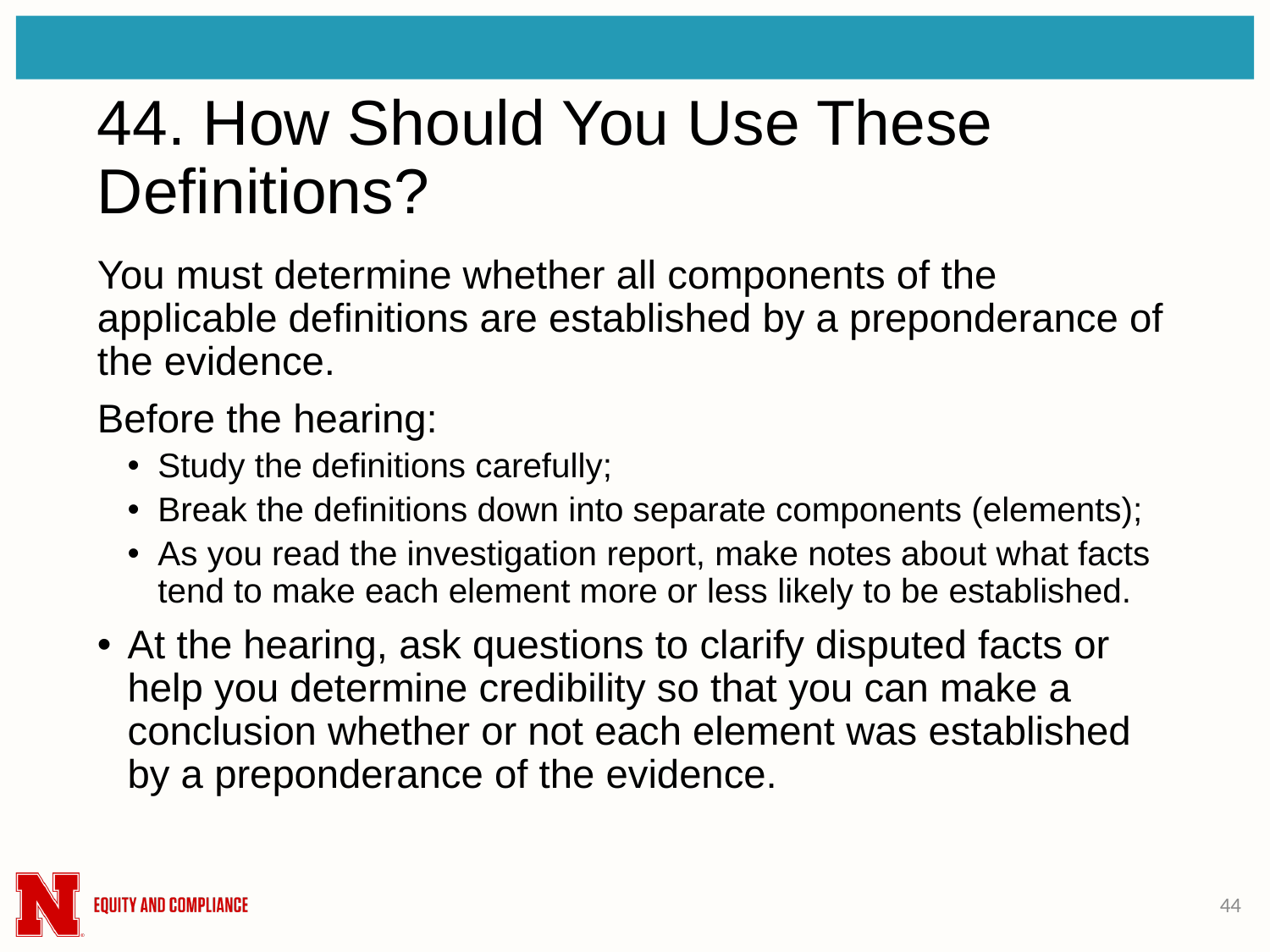

# 44. How Should You Use These Definitions?
You must determine whether all components of the applicable definitions are established by a preponderance of the evidence.
Before the hearing:
Study the definitions carefully;
Break the definitions down into separate components (elements);
As you read the investigation report, make notes about what facts tend to make each element more or less likely to be established.
At the hearing, ask questions to clarify disputed facts or help you determine credibility so that you can make a conclusion whether or not each element was established by a preponderance of the evidence.

44